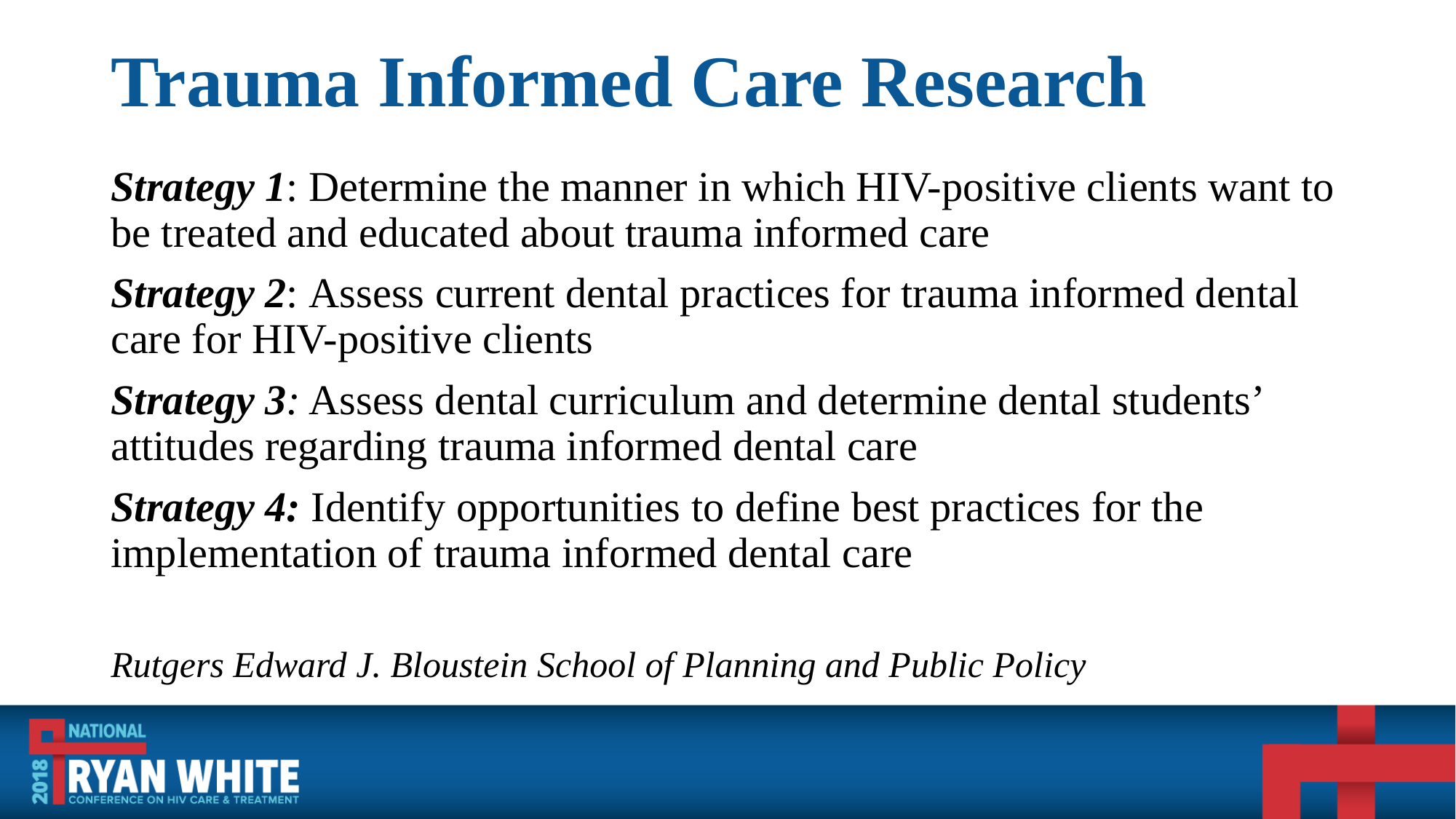

# Trauma Informed Care Research
Strategy 1: Determine the manner in which HIV-positive clients want to be treated and educated about trauma informed care
Strategy 2: Assess current dental practices for trauma informed dental care for HIV-positive clients
Strategy 3: Assess dental curriculum and determine dental students’ attitudes regarding trauma informed dental care
Strategy 4: Identify opportunities to define best practices for the implementation of trauma informed dental care

Rutgers Edward J. Bloustein School of Planning and Public Policy